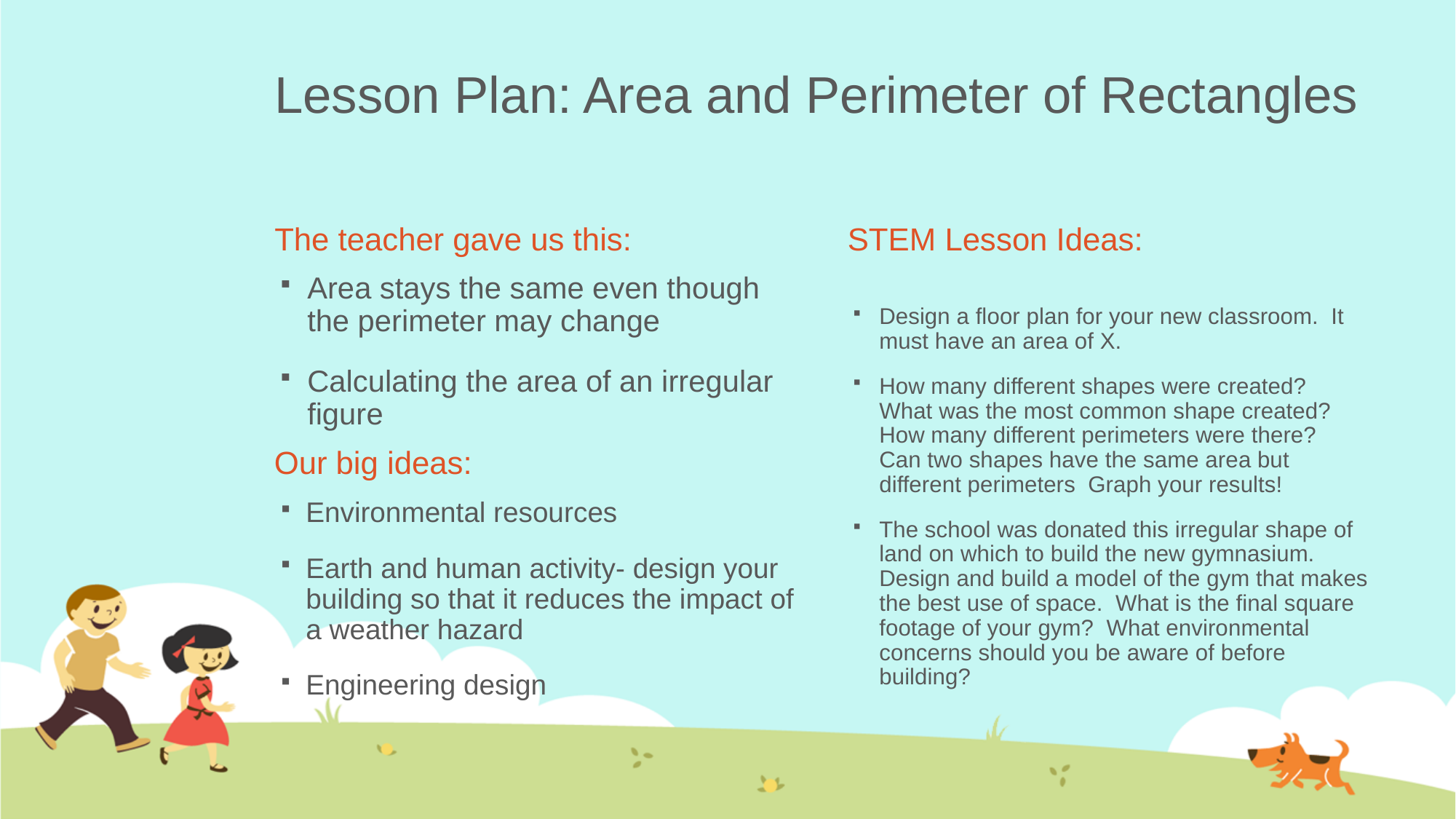

# Lesson Plan: Area and Perimeter of Rectangles
The teacher gave us this:
STEM Lesson Ideas:
Area stays the same even though the perimeter may change
Calculating the area of an irregular figure
Design a floor plan for your new classroom.  It must have an area of X.
How many different shapes were created?  What was the most common shape created?  How many different perimeters were there?  Can two shapes have the same area but different perimeters  Graph your results!
The school was donated this irregular shape of land on which to build the new gymnasium.  Design and build a model of the gym that makes the best use of space.  What is the final square footage of your gym?  What environmental concerns should you be aware of before building?
Our big ideas:
Environmental resources
Earth and human activity- design your building so that it reduces the impact of a weather hazard
Engineering design